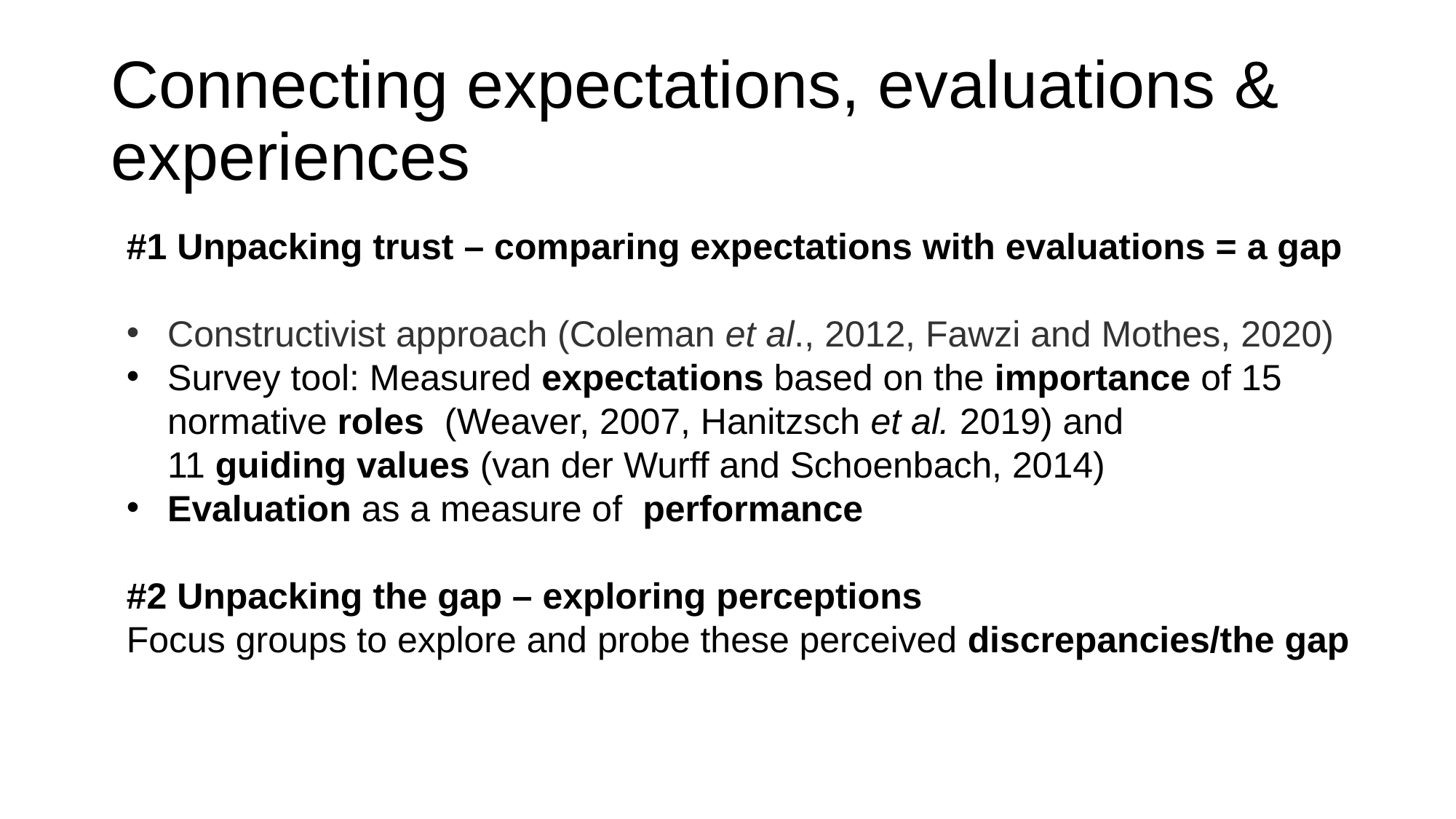

# Connecting expectations, evaluations & experiences
#1 Unpacking trust – comparing expectations with evaluations = a gap​

Constructivist approach (Coleman et al., 2012, Fawzi and Mothes, 2020) ​
​Survey tool: Measured expectations based on the importance of 15 normative roles  (Weaver, 2007, Hanitzsch et al. 2019) and 11 guiding values (van der Wurff and Schoenbach, 2014)​
​Evaluation as a measure of  performance

#2 Unpacking the gap – exploring perceptions
Focus groups to explore and probe these perceived discrepancies/the gap